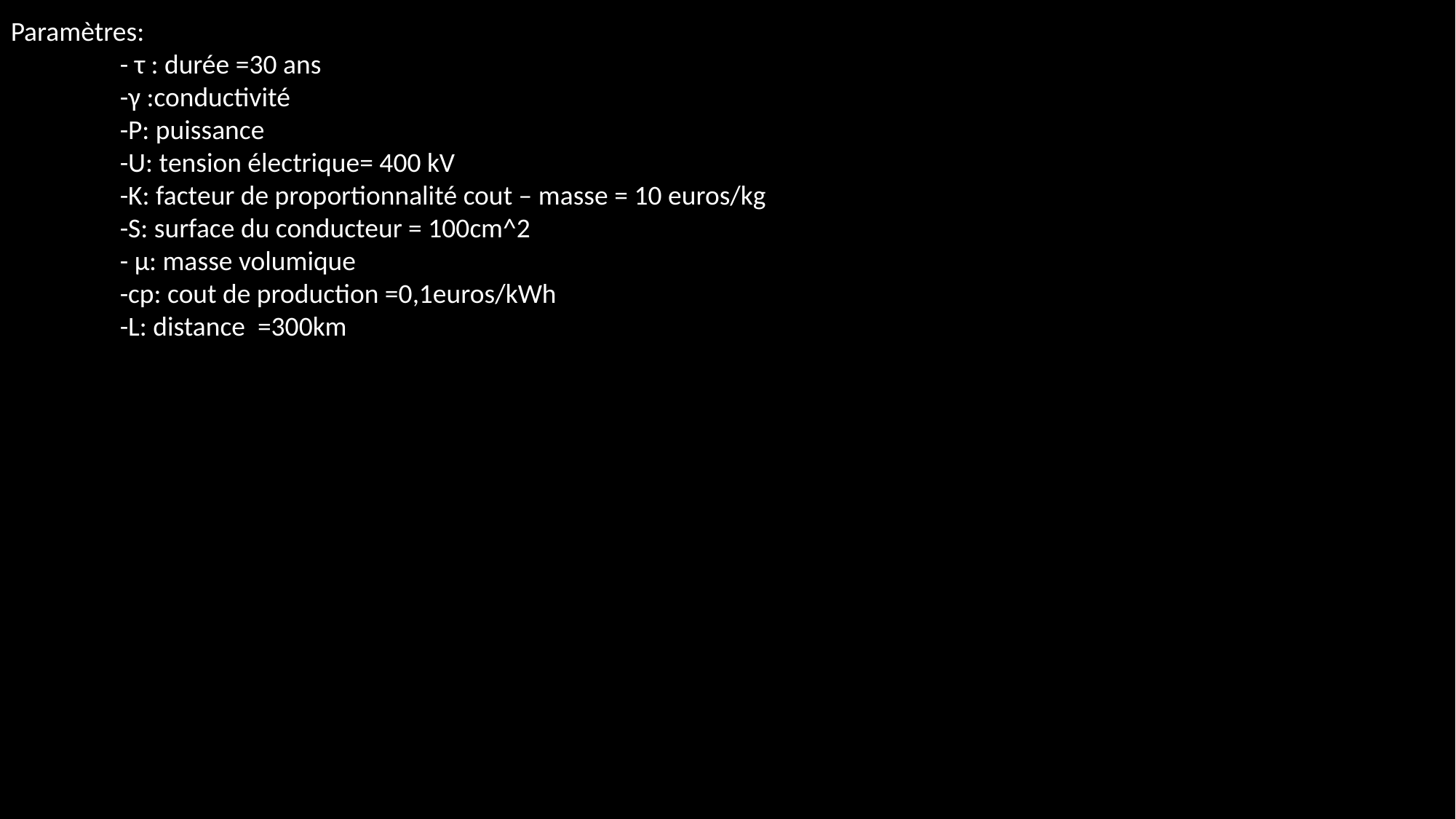

Paramètres:
	- τ : durée =30 ans
	-γ :conductivité
	-P: puissance
	-U: tension électrique= 400 kV
	-K: facteur de proportionnalité cout – masse = 10 euros/kg
	-S: surface du conducteur = 100cm^2
	- μ: masse volumique
	-cp: cout de production =0,1euros/kWh
	-L: distance  =300km